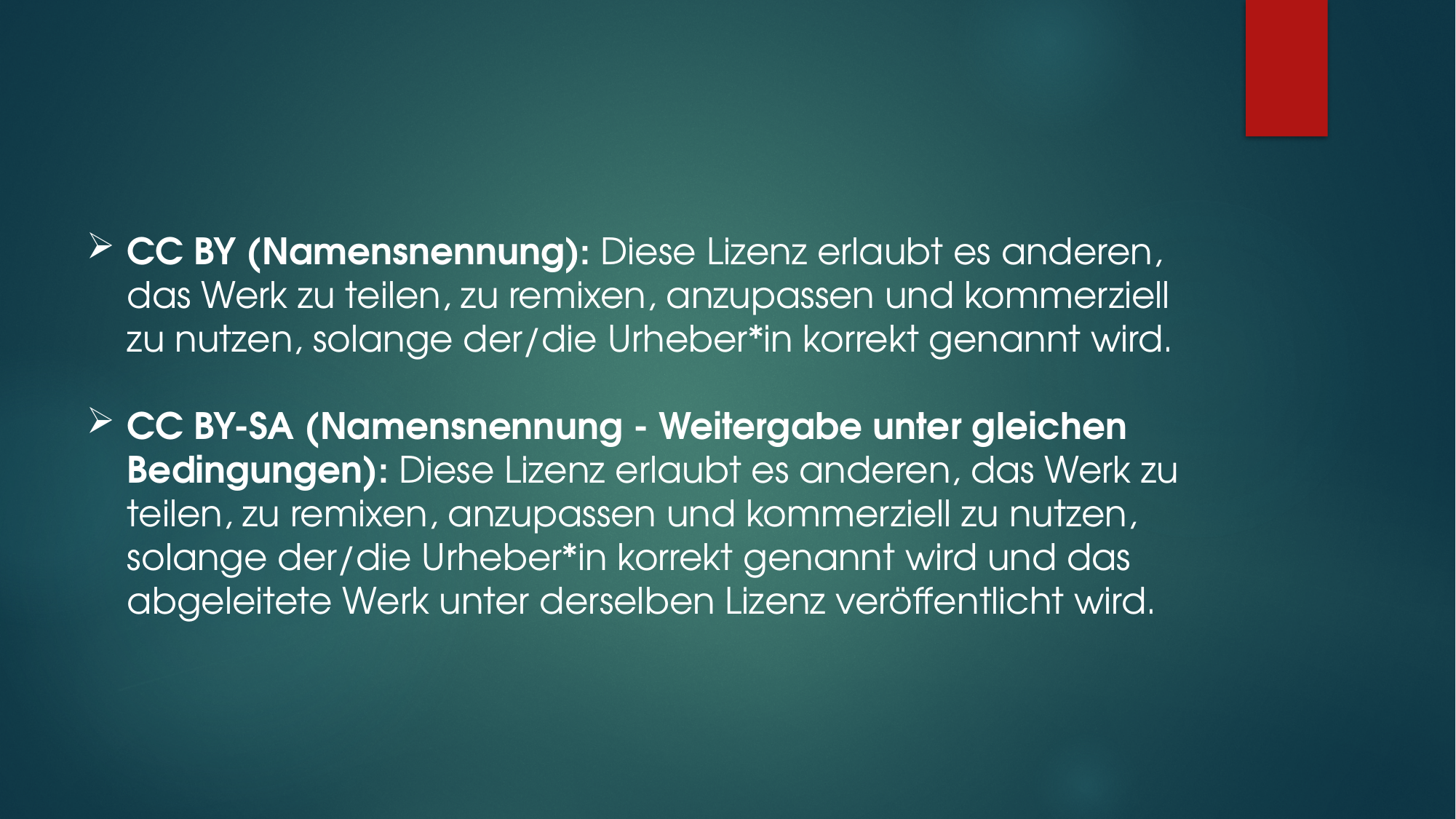

CC BY (Namensnennung): Diese Lizenz erlaubt es anderen, das Werk zu teilen, zu remixen, anzupassen und kommerziell zu nutzen, solange der/die Urheber*in korrekt genannt wird.

CC BY-SA (Namensnennung - Weitergabe unter gleichen Bedingungen): Diese Lizenz erlaubt es anderen, das Werk zu teilen, zu remixen, anzupassen und kommerziell zu nutzen, solange der/die Urheber*in korrekt genannt wird und das abgeleitete Werk unter derselben Lizenz veröffentlicht wird.